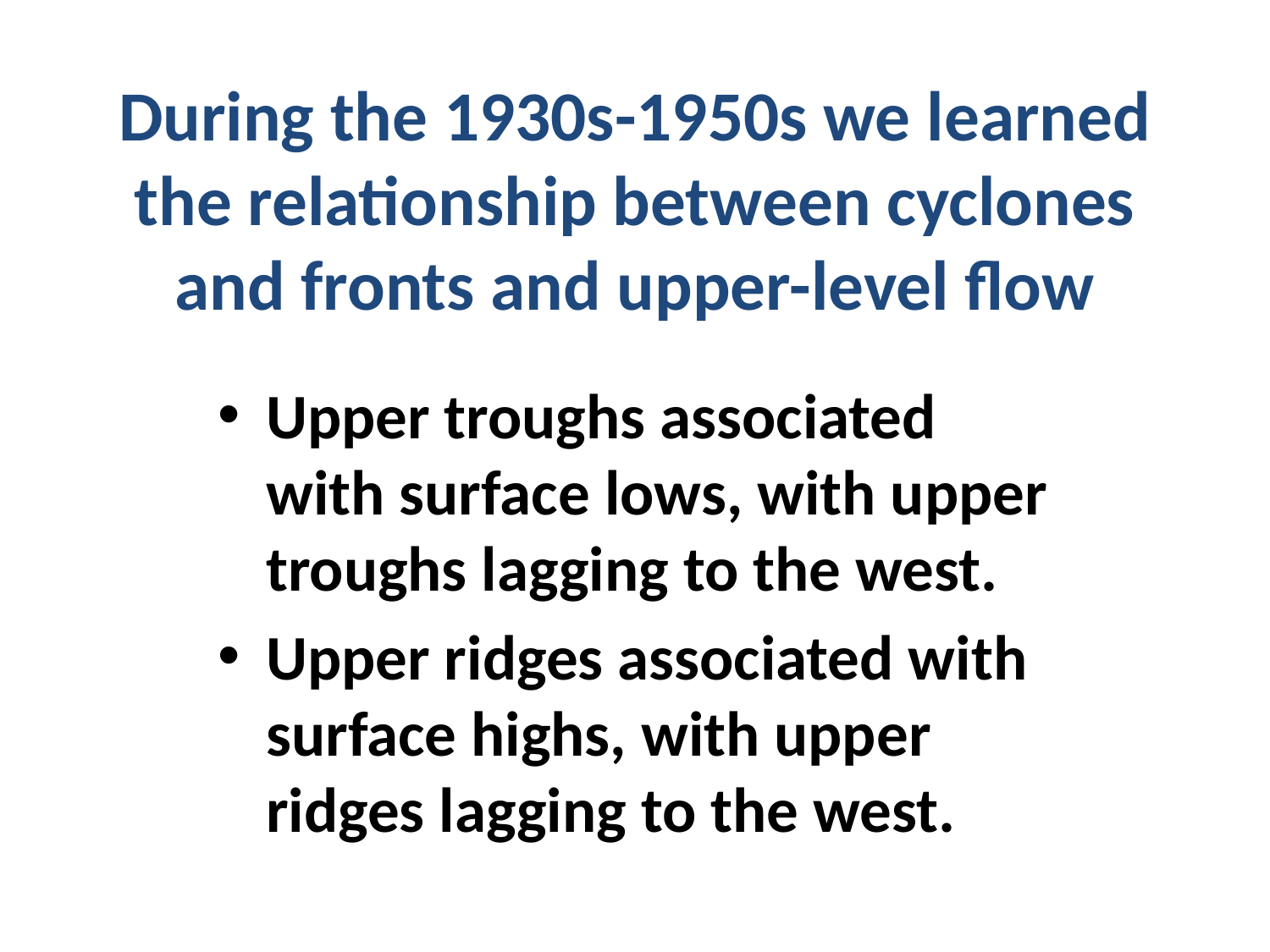

# During the 1930s-1950s we learned the relationship between cyclones and fronts and upper-level flow
Upper troughs associated with surface lows, with upper troughs lagging to the west.
Upper ridges associated with surface highs, with upper ridges lagging to the west.